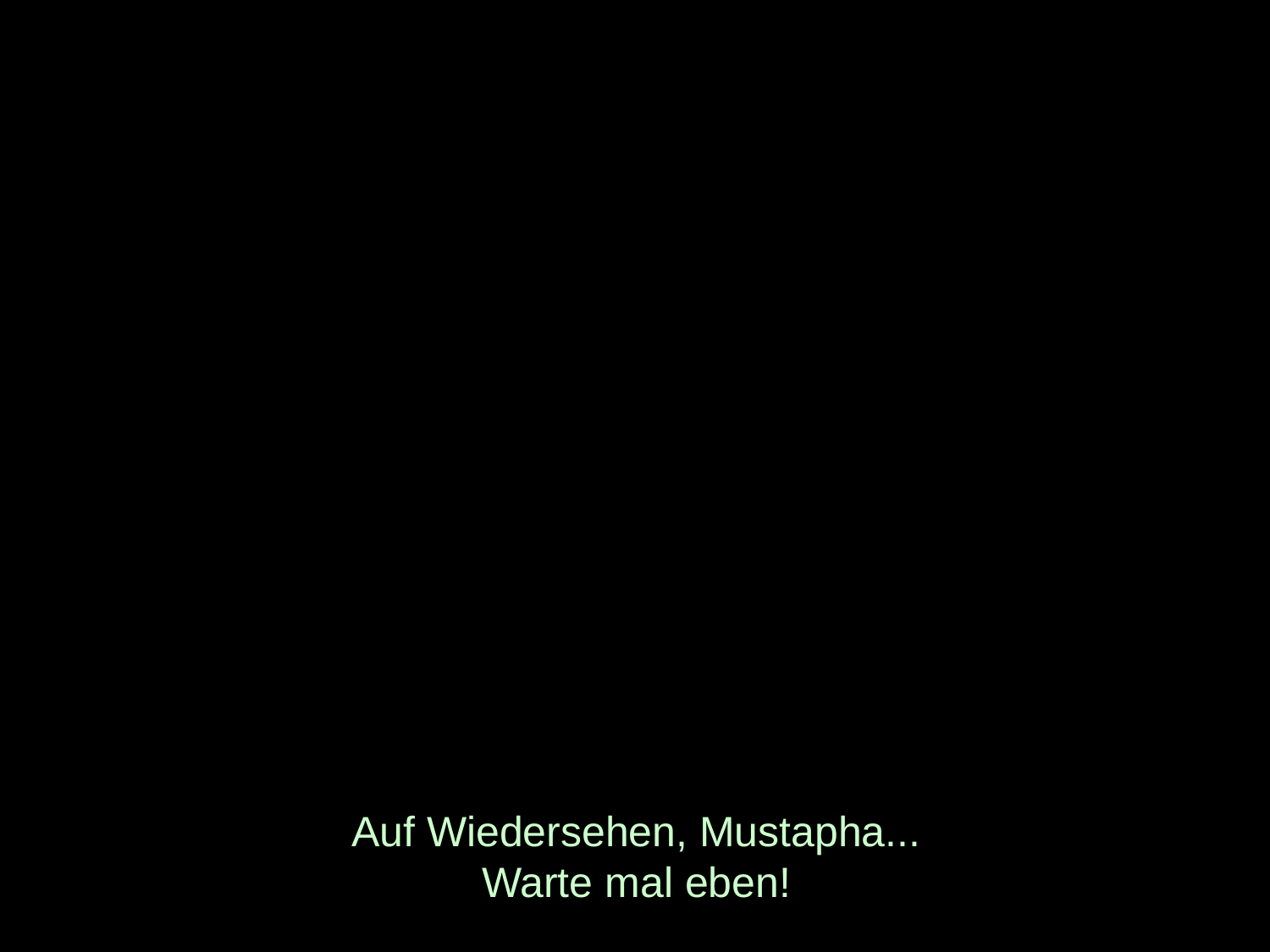

# Auf Wiedersehen, Mustapha... Warte mal eben!